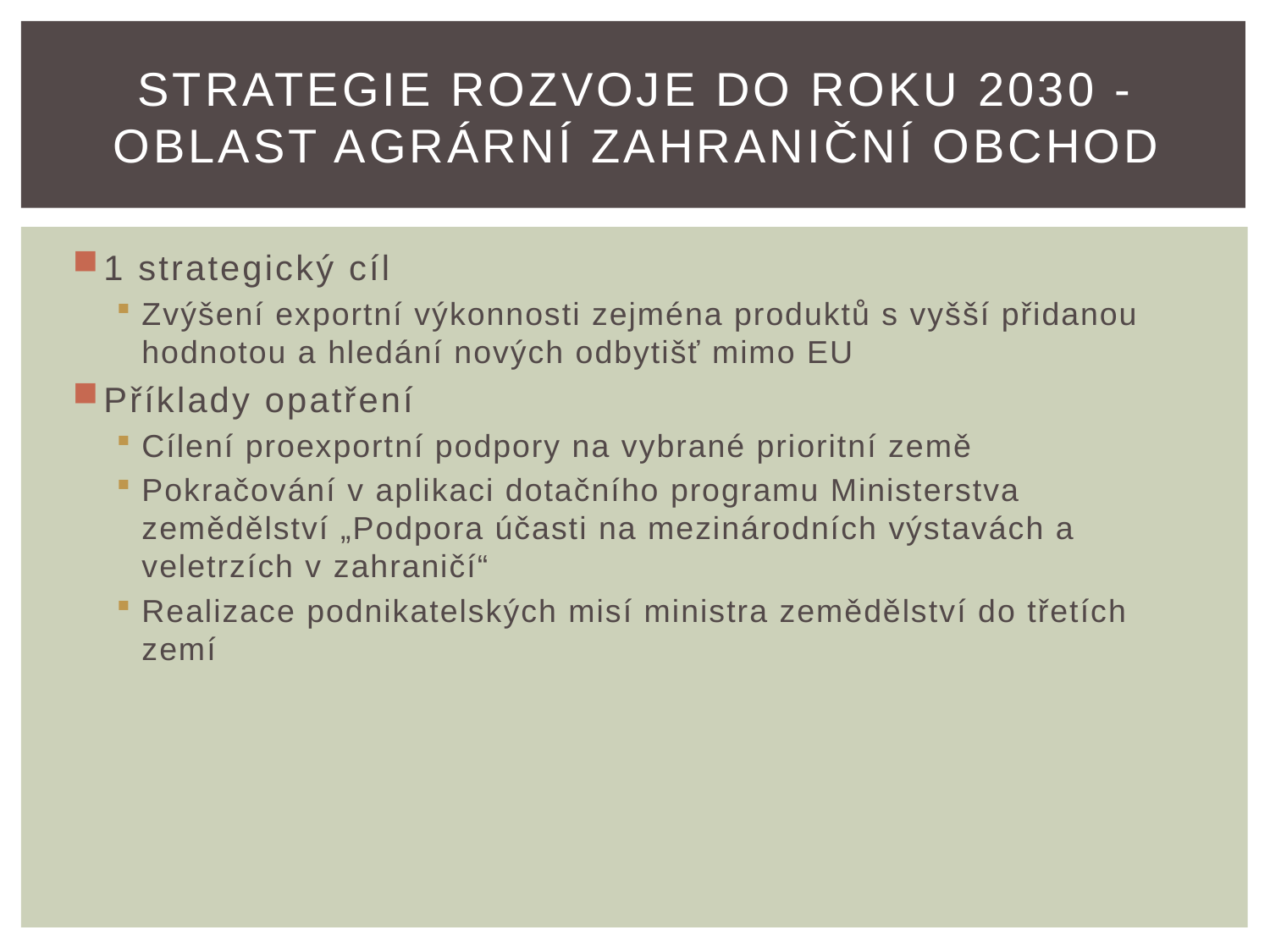

# STrategie rozvoje do roku 2030 - Oblast Agrární zahraniční obchod
1 strategický cíl
Zvýšení exportní výkonnosti zejména produktů s vyšší přidanou hodnotou a hledání nových odbytišť mimo EU
Příklady opatření
Cílení proexportní podpory na vybrané prioritní země
Pokračování v aplikaci dotačního programu Ministerstva zemědělství „Podpora účasti na mezinárodních výstavách a veletrzích v zahraničí“
Realizace podnikatelských misí ministra zemědělství do třetích zemí